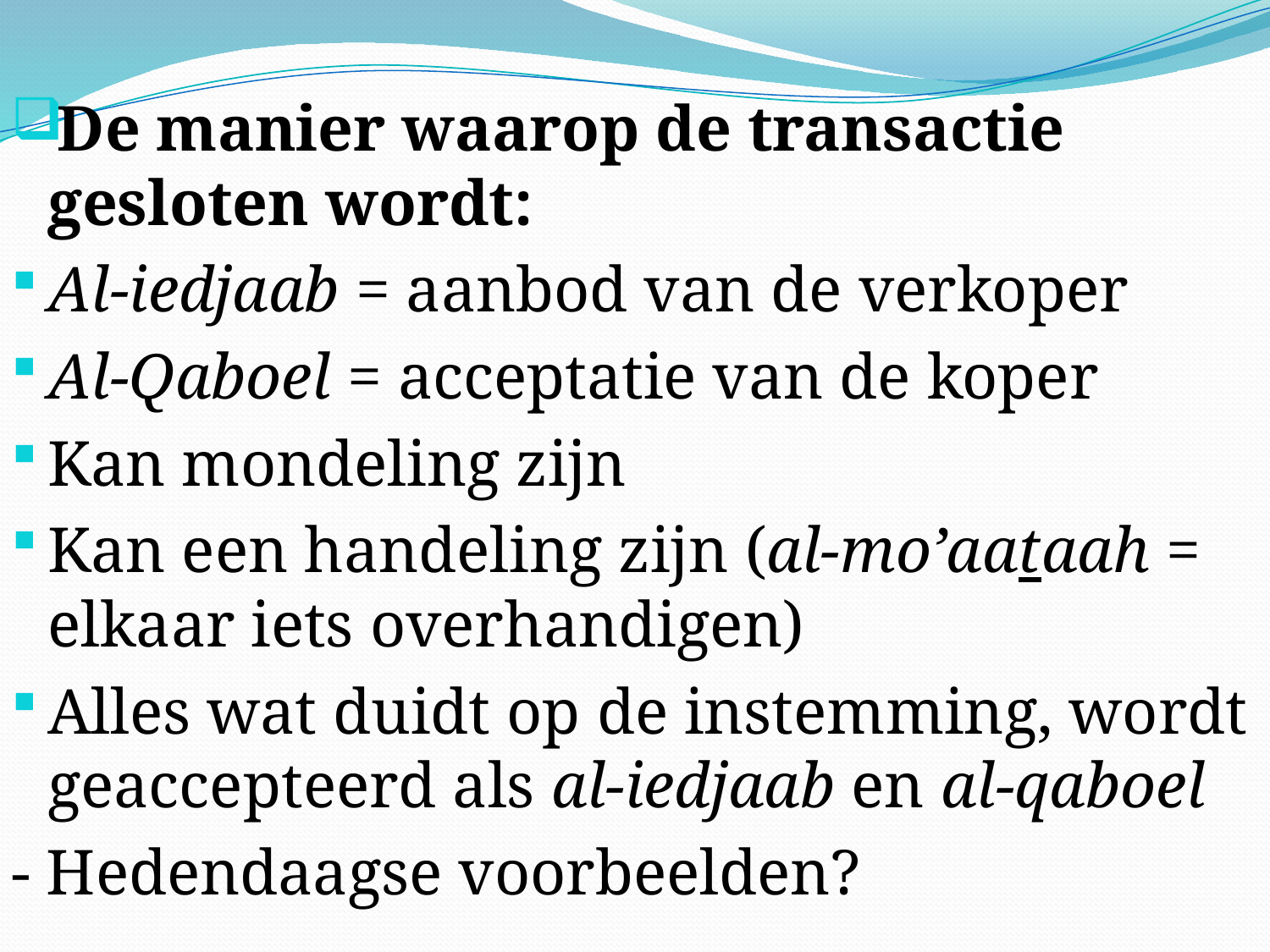

De manier waarop de transactie gesloten wordt:
Al-iedjaab = aanbod van de verkoper
Al-Qaboel = acceptatie van de koper
Kan mondeling zijn
Kan een handeling zijn (al-mo’aataah = elkaar iets overhandigen)
Alles wat duidt op de instemming, wordt geaccepteerd als al-iedjaab en al-qaboel
- Hedendaagse voorbeelden?